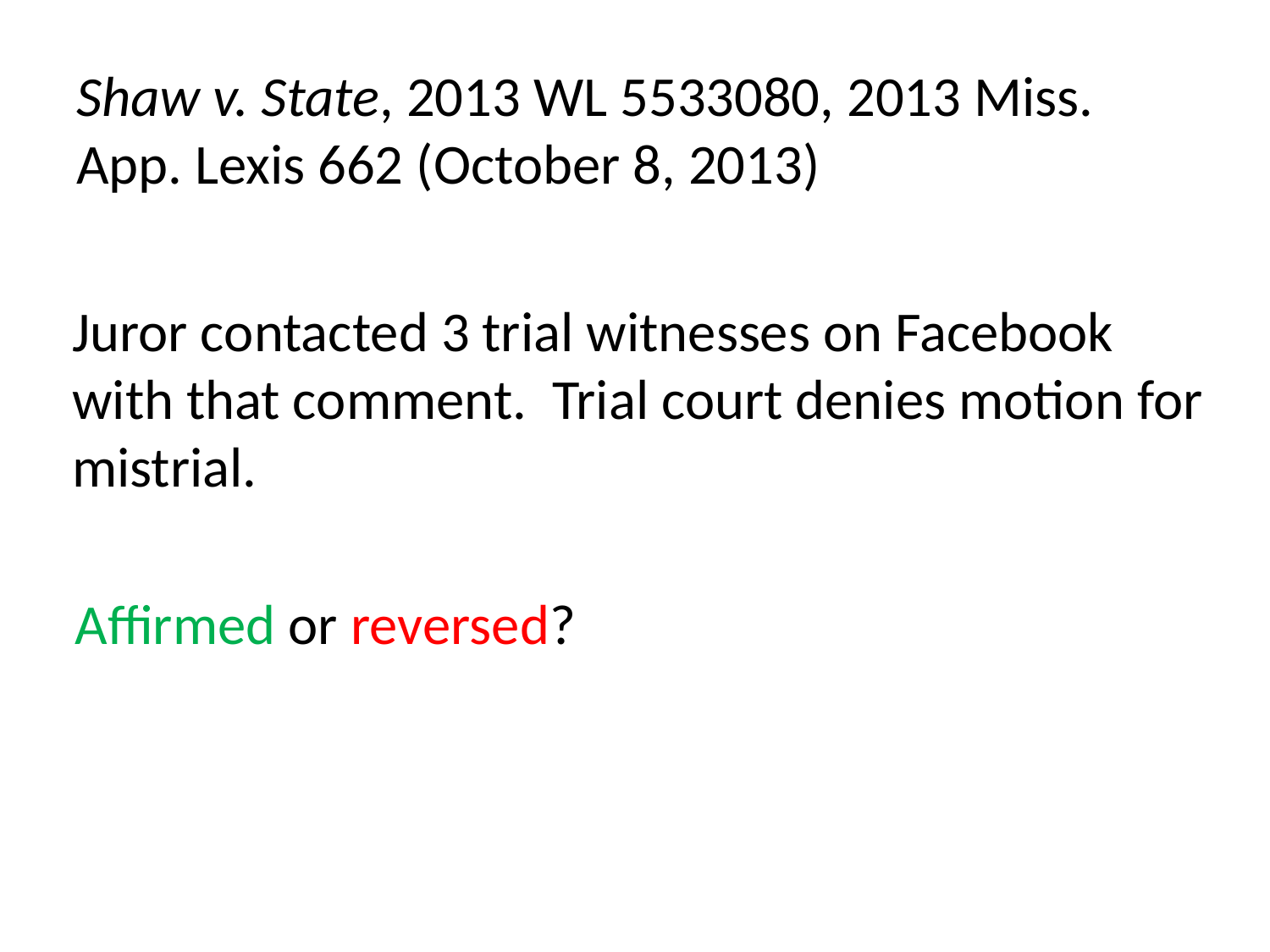

# Shaw v. State, 2013 WL 5533080, 2013 Miss. App. Lexis 662 (October 8, 2013)
Juror contacted 3 trial witnesses on Facebook with that comment.  Trial court denies motion for mistrial.
Affirmed or reversed?